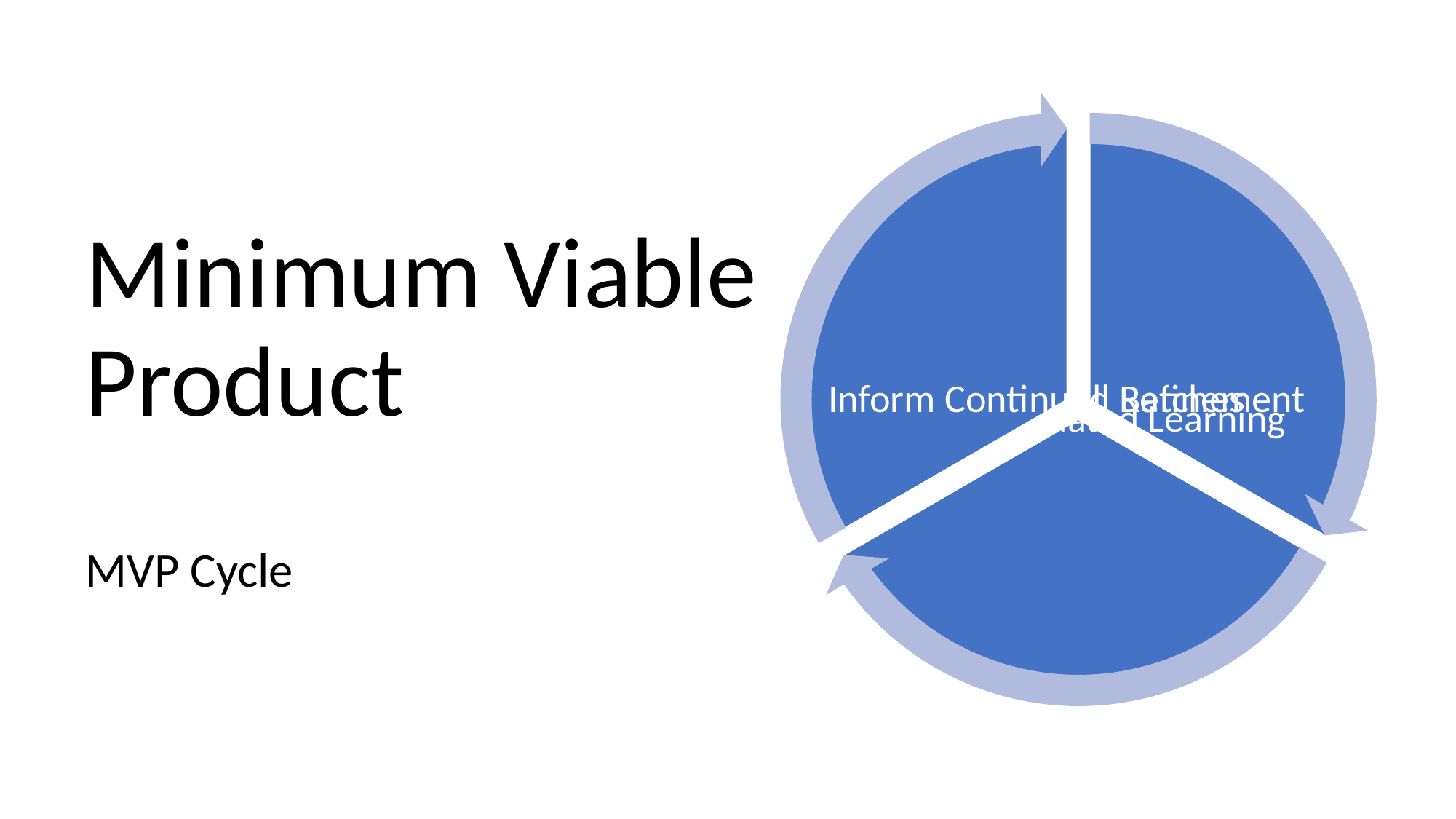

# Minimum Viable Product MVP Cycle
Build Small Batches
Gather Validated Learning
Inform Continued Refinement